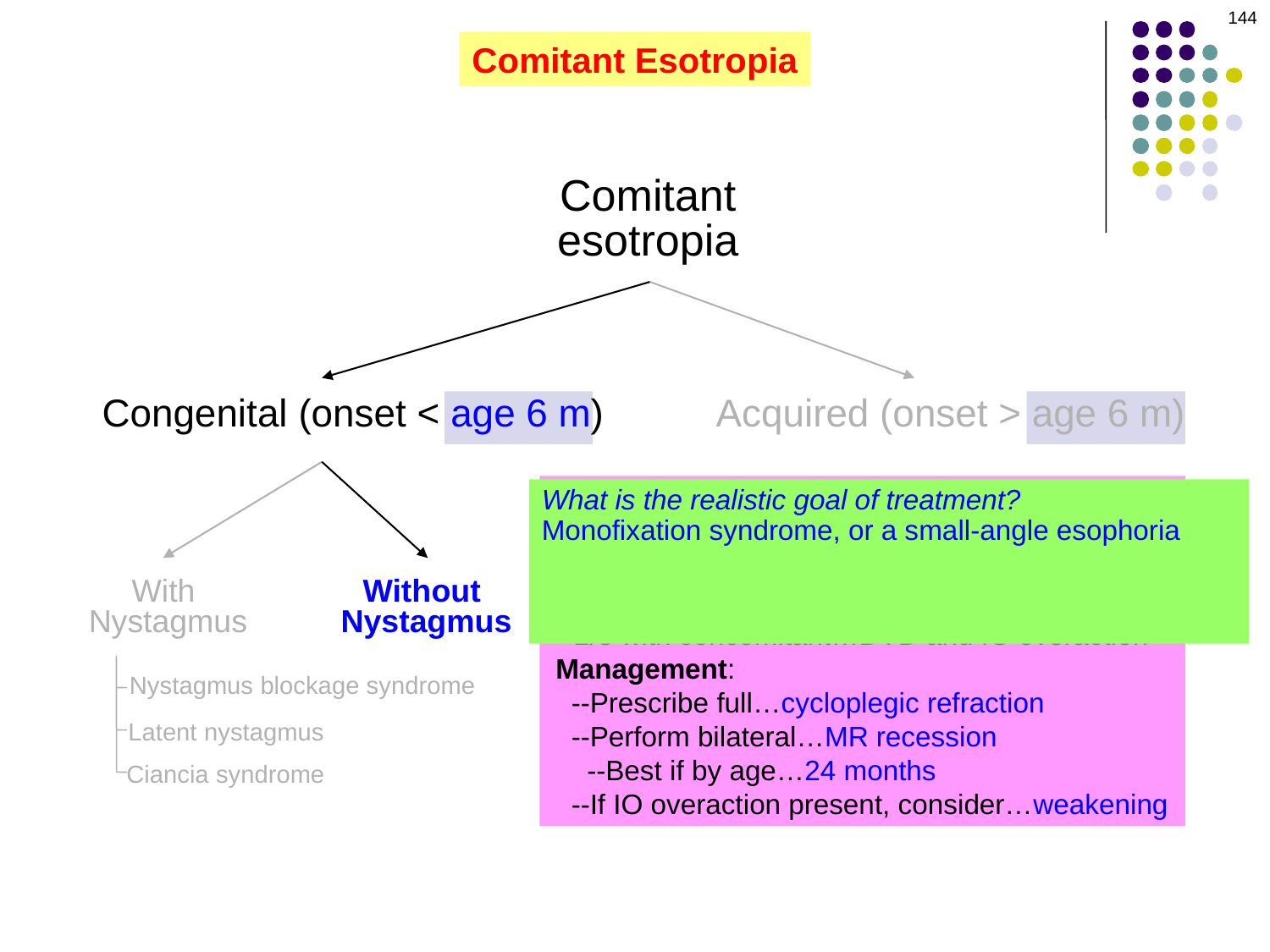

144
#
Comitant Esotropia
Comitant
esotropia

Congenital (onset < age 6 m)
Acquired (onset > age 6 m)

Congenital ET without nystagmus
--Family history usually…present
--Deviation tends to be…large
--Cross fixation…common
--2/3 with concomitant…DVD and IO overaction
Management:
  --Prescribe full…cycloplegic refraction
  --Perform bilateral…MR recession
    --Best if by age…24 months
  --If IO overaction present, consider…weakening
What is the realistic goal of treatment?
Monofixation syndrome, or a small-angle esophoria

What about high-grade stereopsis?
It’s not gonna happen
With
Nystagmus
Without
Nystagmus
Accommodative

Nystagmus blockage syndrome

Latent nystagmus

Ciancia syndrome

Nonrefractive